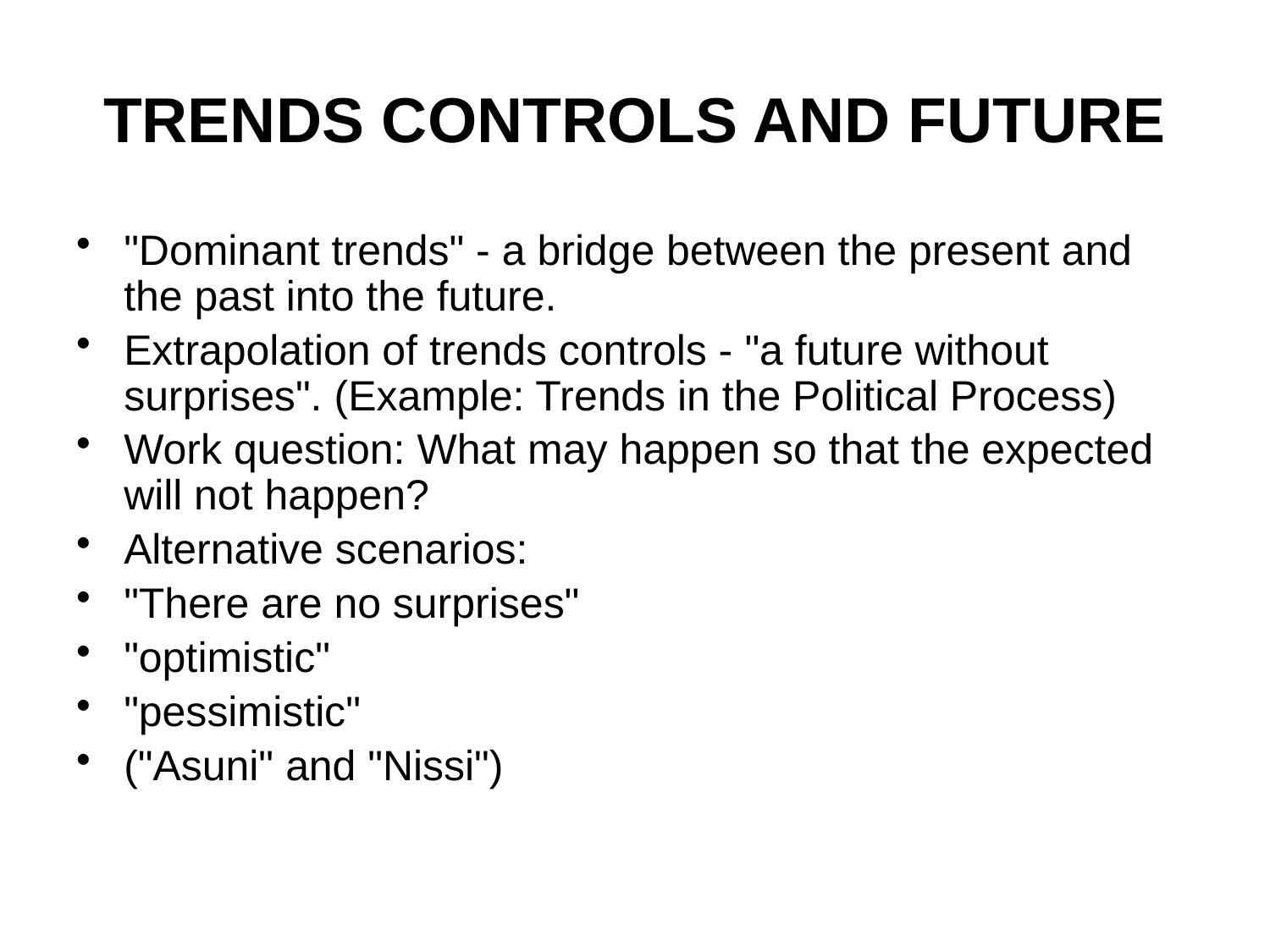

# TRENDS CONTROLS AND FUTURE
"Dominant trends" - a bridge between the present and the past into the future.
Extrapolation of trends controls - "a future without surprises". (Example: Trends in the Political Process)
Work question: What may happen so that the expected will not happen?
Alternative scenarios:
"There are no surprises"
"optimistic"
"pessimistic"
("Asuni" and "Nissi")